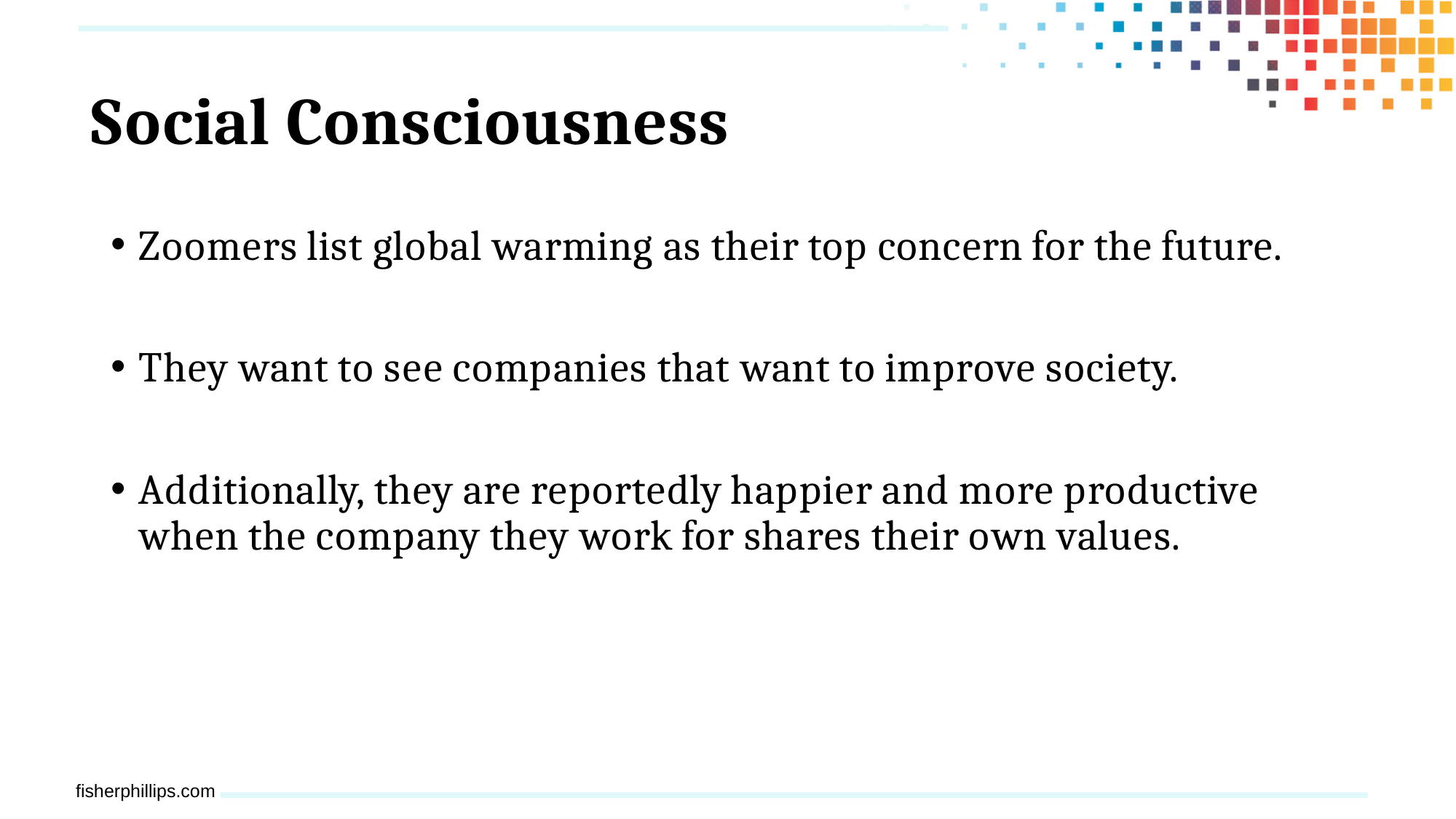

# Social Consciousness
Zoomers list global warming as their top concern for the future.

They want to see companies that want to improve society.

Additionally, they are reportedly happier and more productive when the company they work for shares their own values.